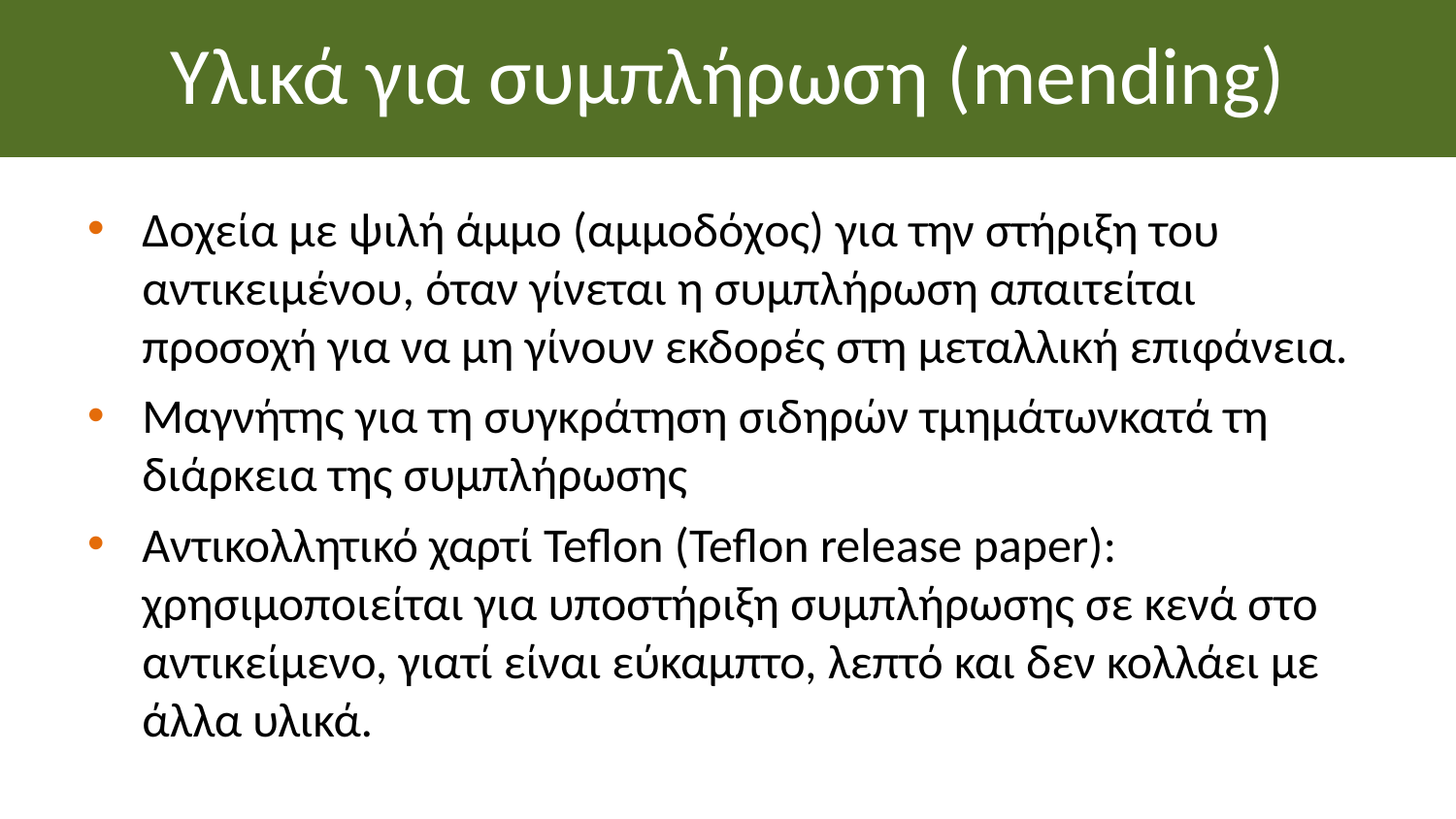

# Υλικά για συμπλήρωση (mending)
Δοχεία με ψιλή άμμο (αμμοδόχος) για την στήριξη του αντικειμένου, όταν γίνεται η συμπλήρωση απαιτείται προσοχή για να μη γίνουν εκδορές στη μεταλλική επιφάνεια.
Μαγνήτης για τη συγκράτηση σιδηρών τμημάτωνκατά τη διάρκεια της συμπλήρωσης
Αντικολλητικό χαρτί Teflon (Teflon release paper): χρησιμοποιείται για υποστήριξη συμπλήρωσης σε κενά στο αντικείμενο, γιατί είναι εύκαμπτο, λεπτό και δεν κολλάει με άλλα υλικά.